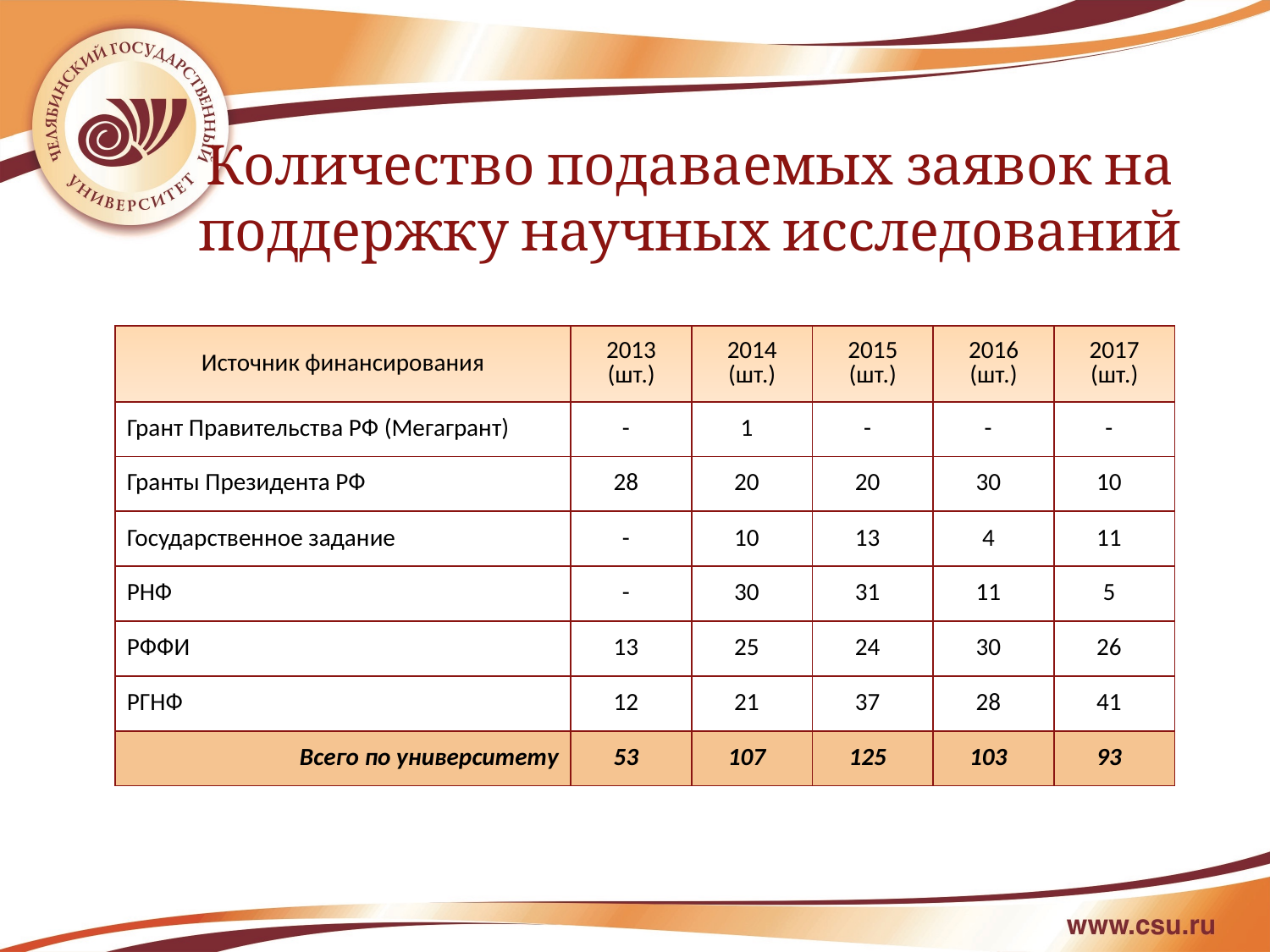

Количество подаваемых заявок на поддержку научных исследований
| Источник финансирования | 2013 (шт.) | 2014 (шт.) | 2015 (шт.) | 2016 (шт.) | 2017 (шт.) |
| --- | --- | --- | --- | --- | --- |
| Грант Правительства РФ (Мегагрант) | - | 1 | - | - | - |
| Гранты Президента РФ | 28 | 20 | 20 | 30 | 10 |
| Государственное задание | - | 10 | 13 | 4 | 11 |
| РНФ | - | 30 | 31 | 11 | 5 |
| РФФИ | 13 | 25 | 24 | 30 | 26 |
| РГНФ | 12 | 21 | 37 | 28 | 41 |
| Всего по университету | 53 | 107 | 125 | 103 | 93 |